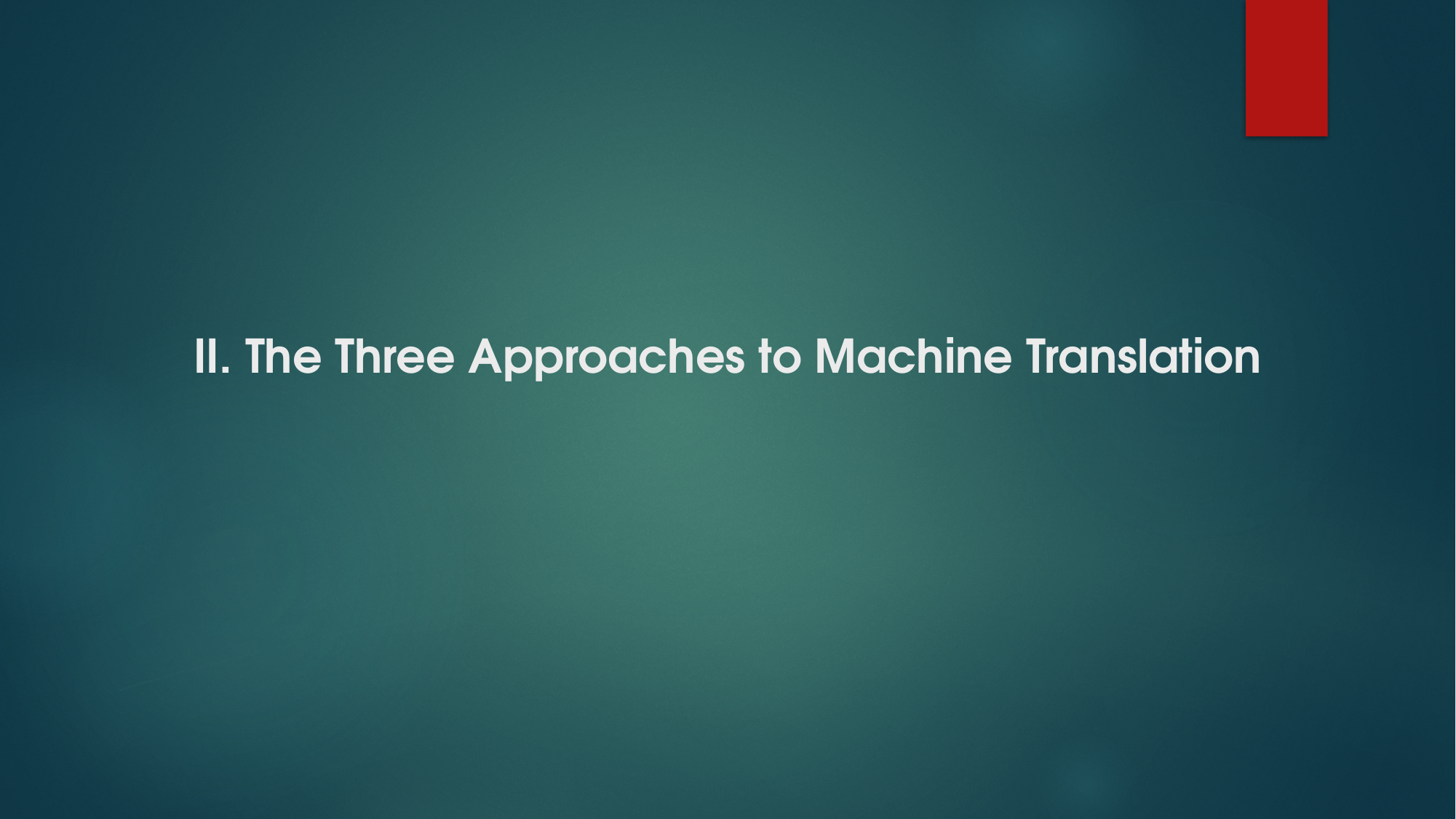

# II. The Three Approaches to Machine Translation